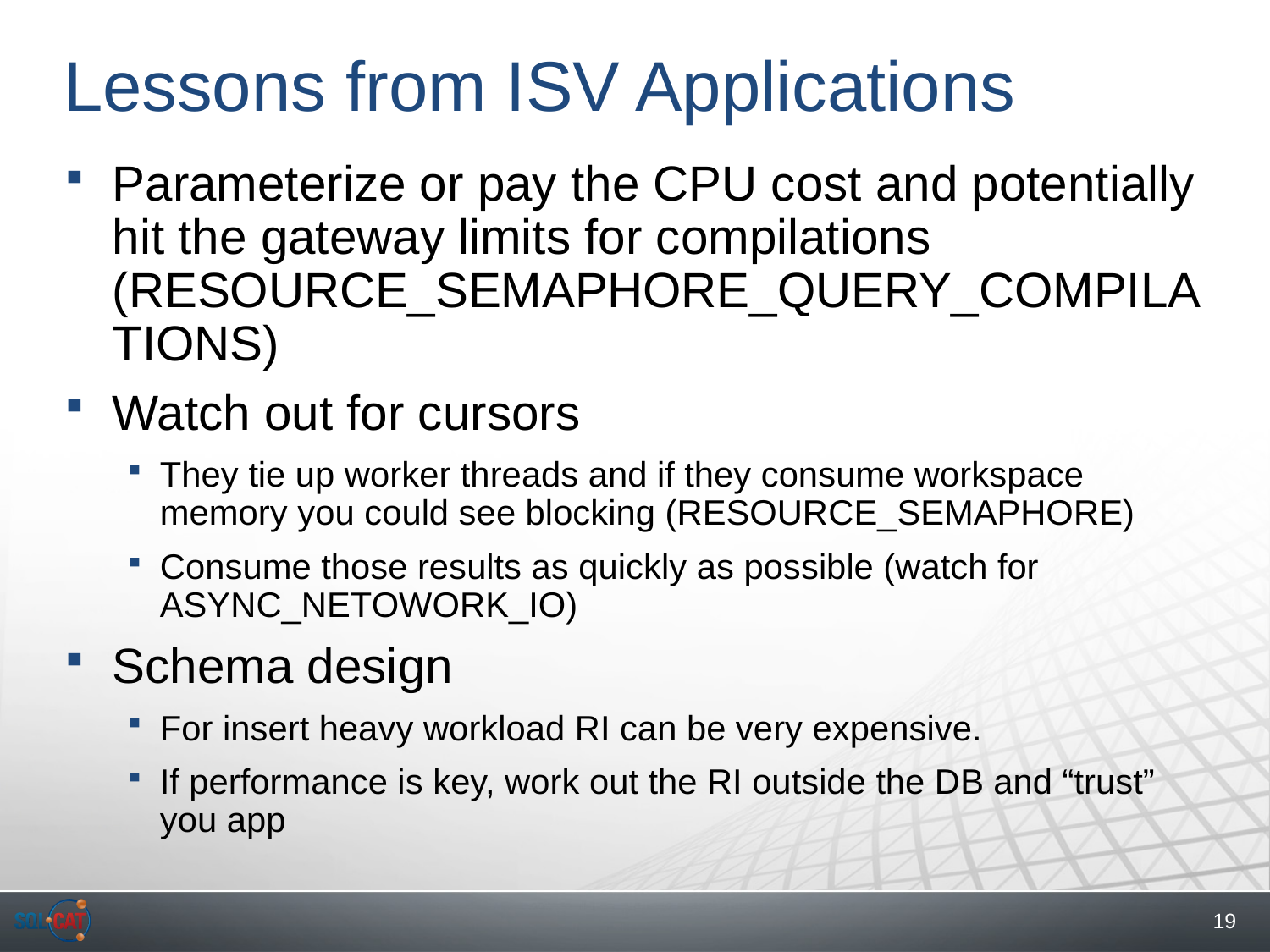

# Lessons from ISV Applications
Parameterize or pay the CPU cost and potentially hit the gateway limits for compilations (RESOURCE_SEMAPHORE_QUERY_COMPILATIONS)
Watch out for cursors
They tie up worker threads and if they consume workspace memory you could see blocking (RESOURCE_SEMAPHORE)
Consume those results as quickly as possible (watch for ASYNC_NETOWORK_IO)
Schema design
For insert heavy workload RI can be very expensive.
If performance is key, work out the RI outside the DB and “trust” you app